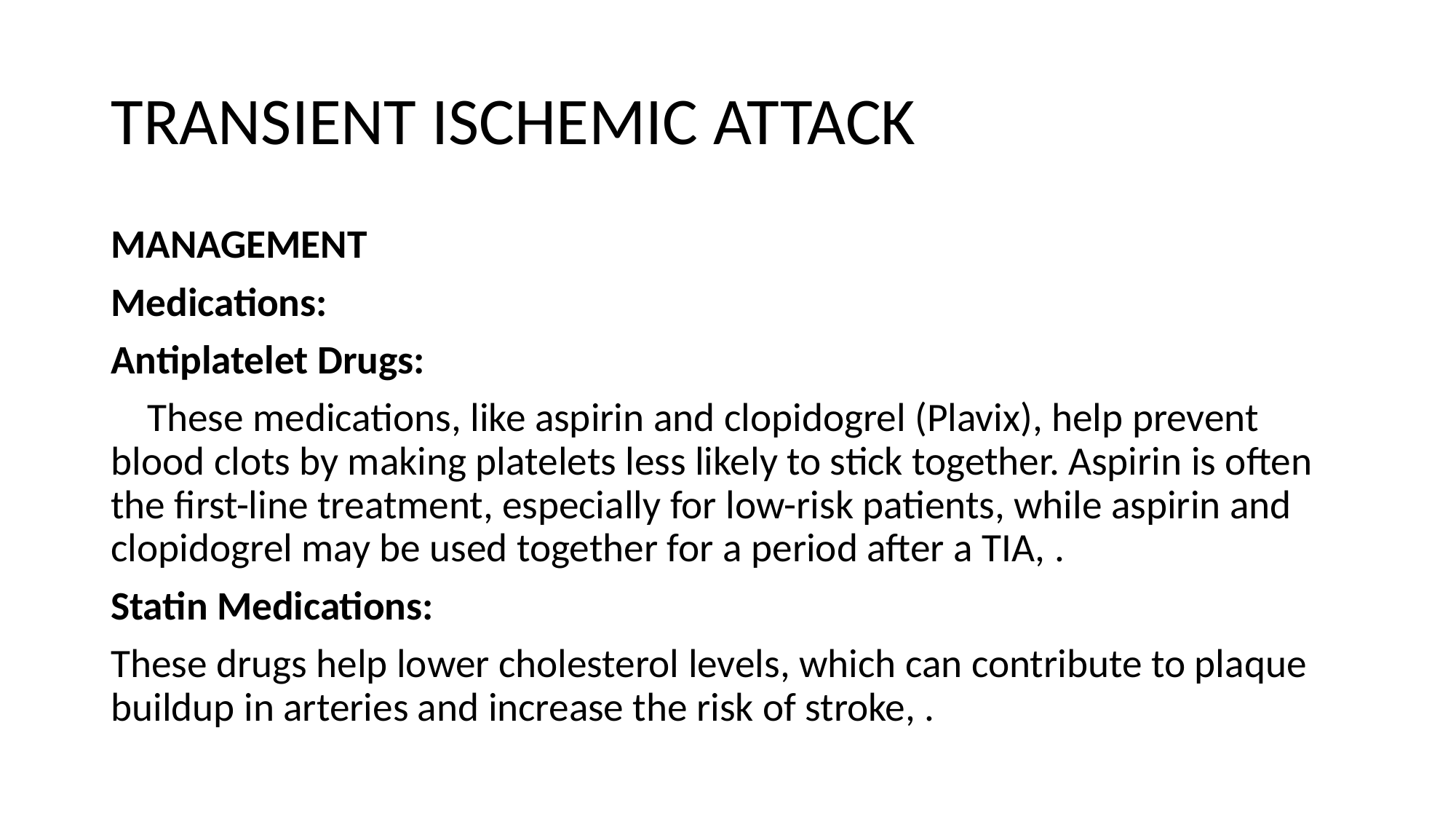

# TRANSIENT ISCHEMIC ATTACK
MANAGEMENT
Medications:
Antiplatelet Drugs:
    These medications, like aspirin and clopidogrel (Plavix), help prevent blood clots by making platelets less likely to stick together. Aspirin is often the first-line treatment, especially for low-risk patients, while aspirin and clopidogrel may be used together for a period after a TIA, .
Statin Medications:
These drugs help lower cholesterol levels, which can contribute to plaque buildup in arteries and increase the risk of stroke, .